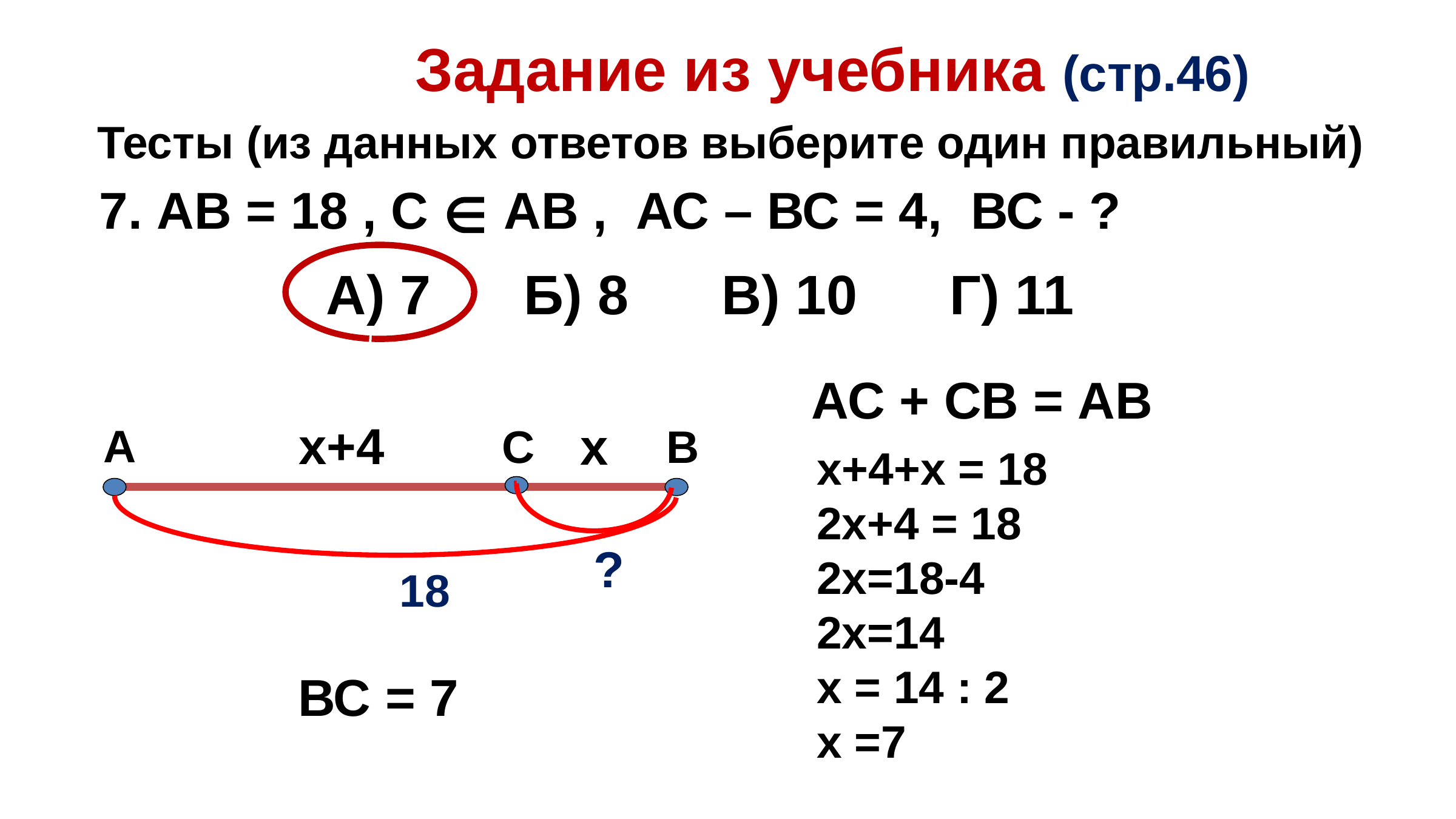

Задание из учебника (стр.46)
Тесты (из данных ответов выберите один правильный)
7. АВ = 18 , С ∊ АВ ,  АС – ВС = 4,  ВС - ?

А) 7      Б) 8      В) 10      Г) 11
АС + СВ = АВ
х+4
х
А
С
В
х+4+х = 18
2х+4 = 18
2х=18-4
2х=14
х = 14 : 2
х =7

?
18
ВС = 7